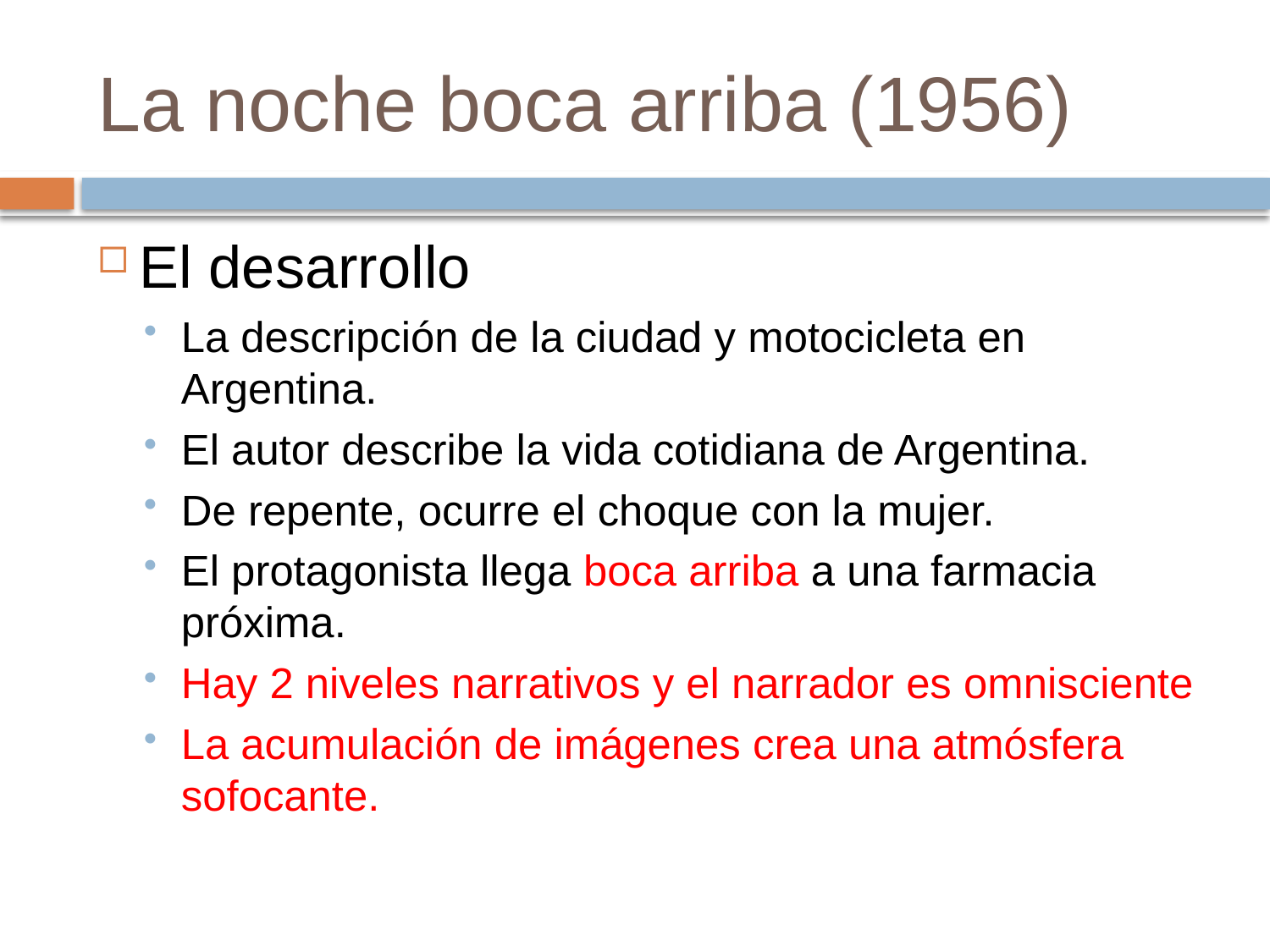

# La noche boca arriba (1956)
El desarrollo
La descripción de la ciudad y motocicleta en Argentina.
El autor describe la vida cotidiana de Argentina.
De repente, ocurre el choque con la mujer.
El protagonista llega boca arriba a una farmacia próxima.
Hay 2 niveles narrativos y el narrador es omnisciente
La acumulación de imágenes crea una atmósfera sofocante.